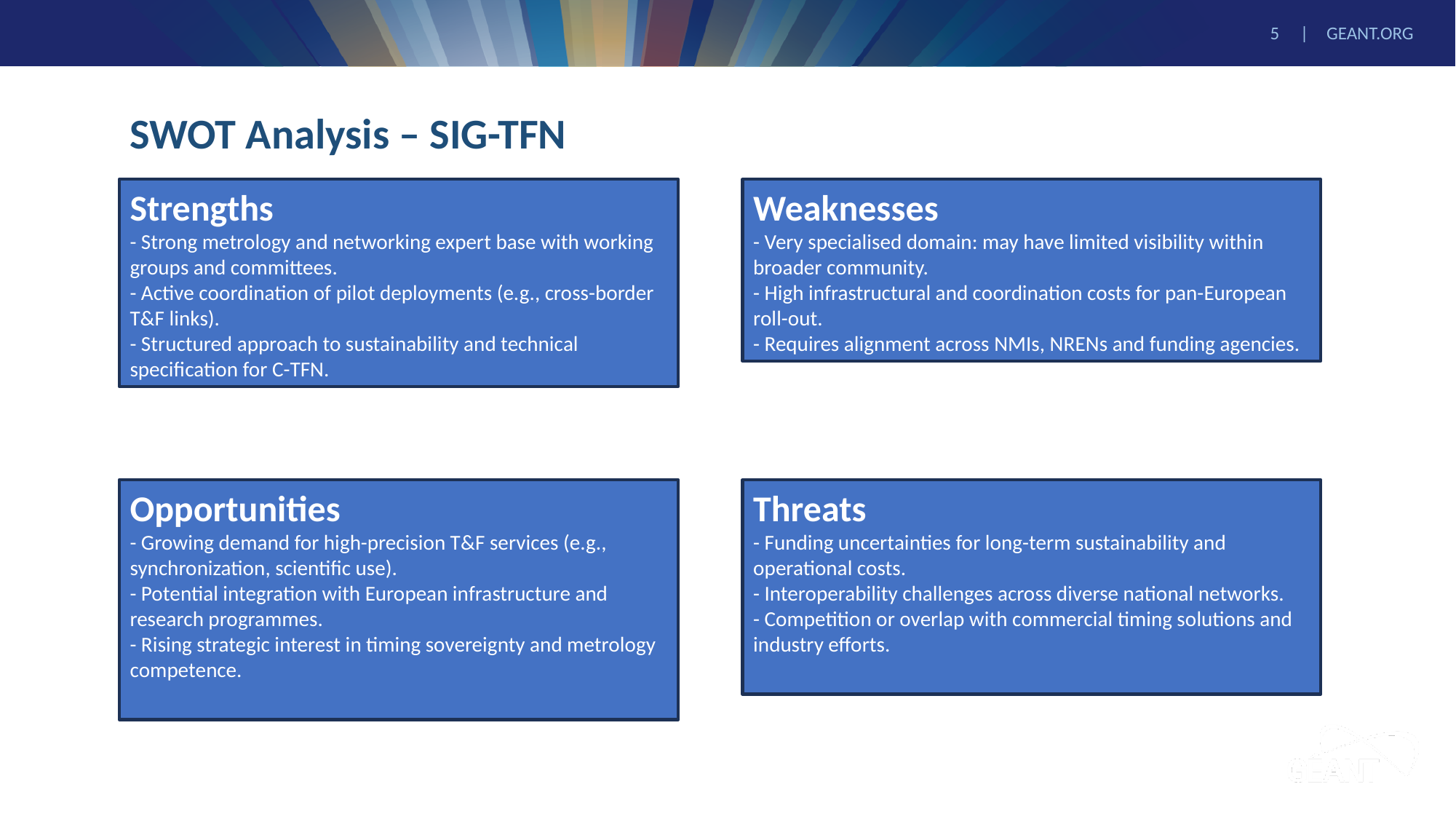

# SWOT Analysis – SIG-TFN
Strengths
- Strong metrology and networking expert base with working groups and committees.
- Active coordination of pilot deployments (e.g., cross-border T&F links).
- Structured approach to sustainability and technical specification for C-TFN.
Weaknesses
- Very specialised domain: may have limited visibility within broader community.
- High infrastructural and coordination costs for pan-European roll-out.
- Requires alignment across NMIs, NRENs and funding agencies.

Opportunities
- Growing demand for high-precision T&F services (e.g., synchronization, scientific use).
- Potential integration with European infrastructure and research programmes.
- Rising strategic interest in timing sovereignty and metrology competence.

Threats
- Funding uncertainties for long-term sustainability and operational costs.
- Interoperability challenges across diverse national networks.
- Competition or overlap with commercial timing solutions and industry efforts.